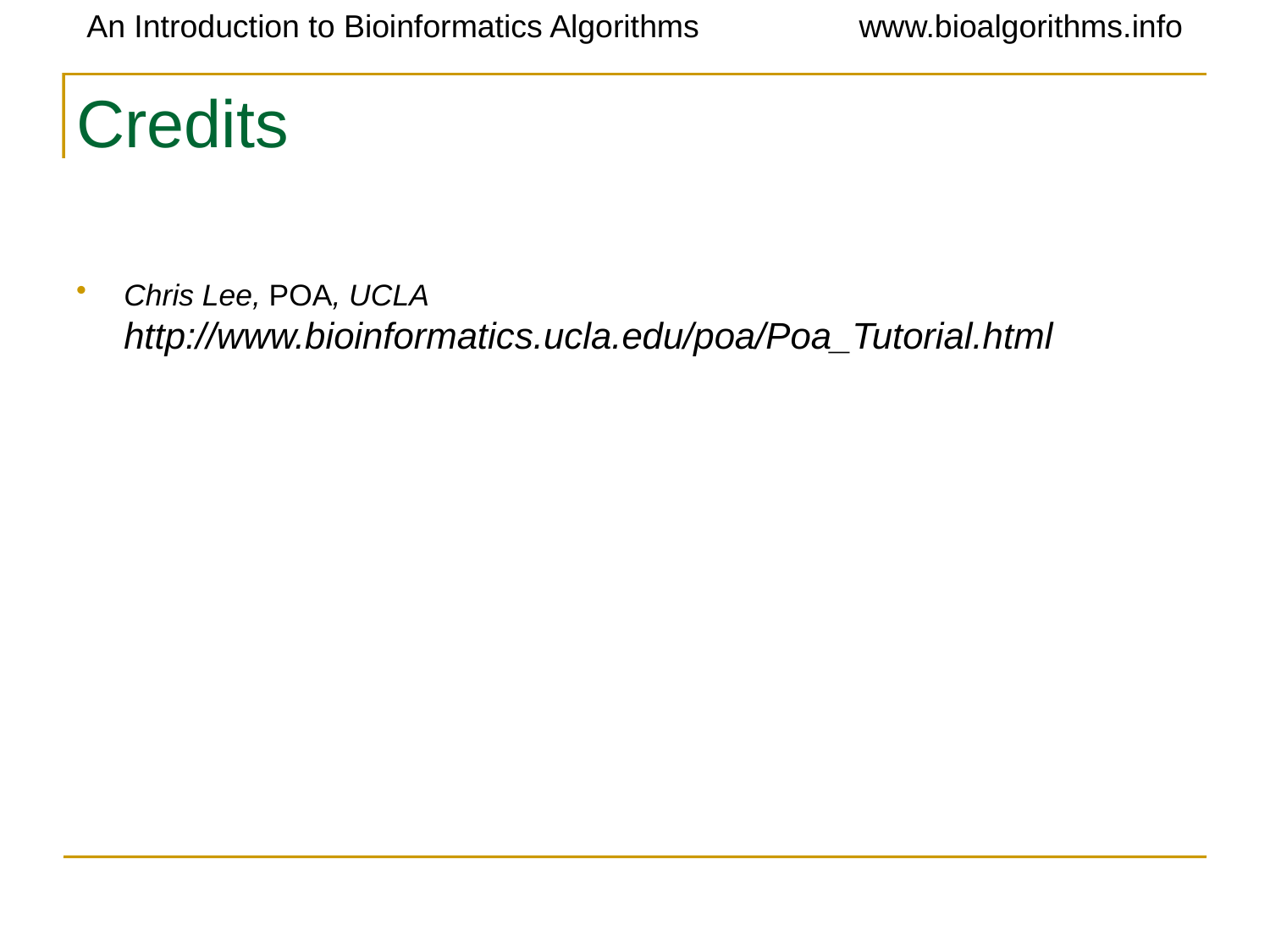

# Credits

Chris Lee, POA, UCLA http://www.bioinformatics.ucla.edu/poa/Poa_Tutorial.html